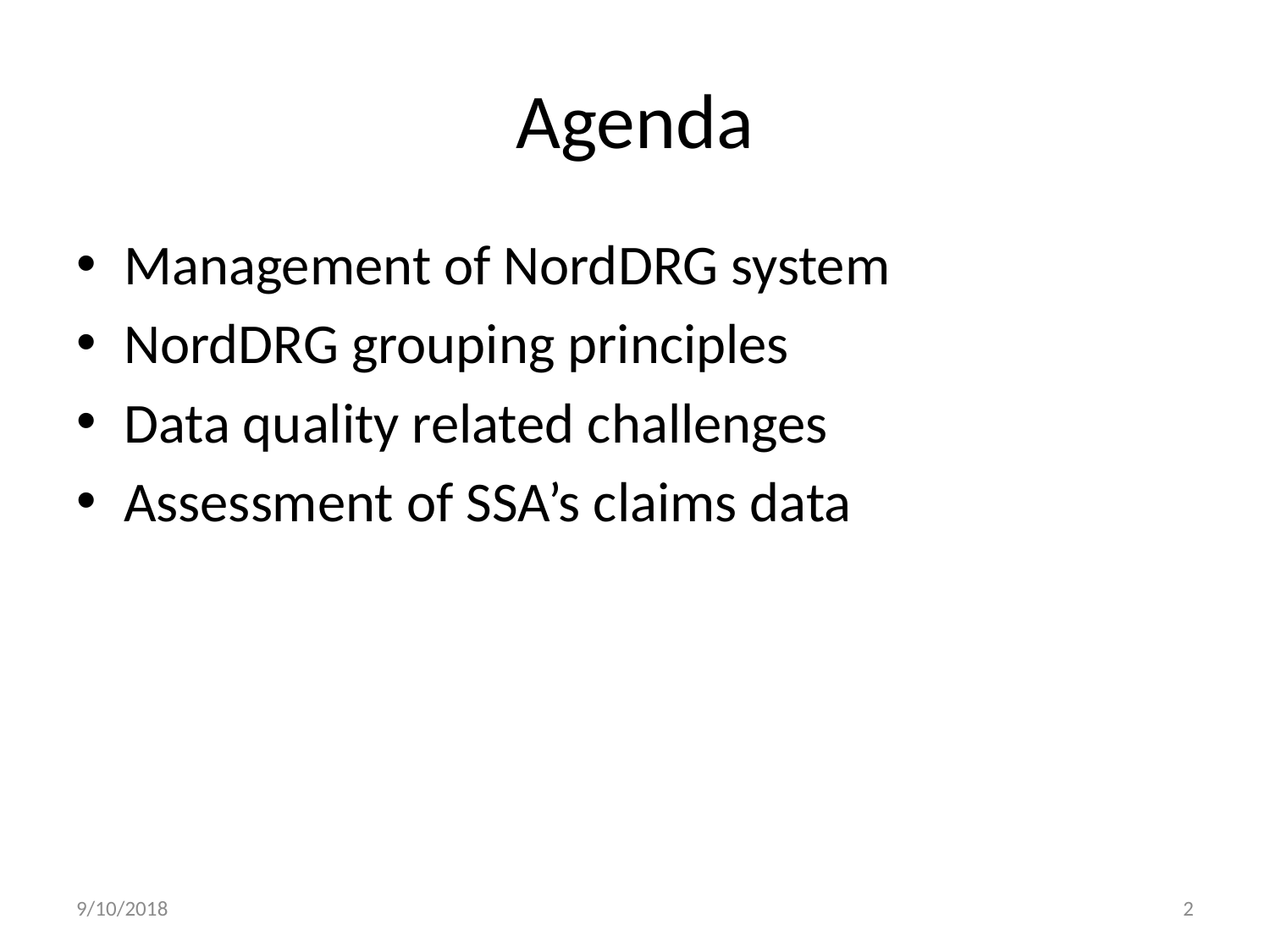

# Agenda
Management of NordDRG system
NordDRG grouping principles
Data quality related challenges
Assessment of SSA’s claims data

9/10/2018
2